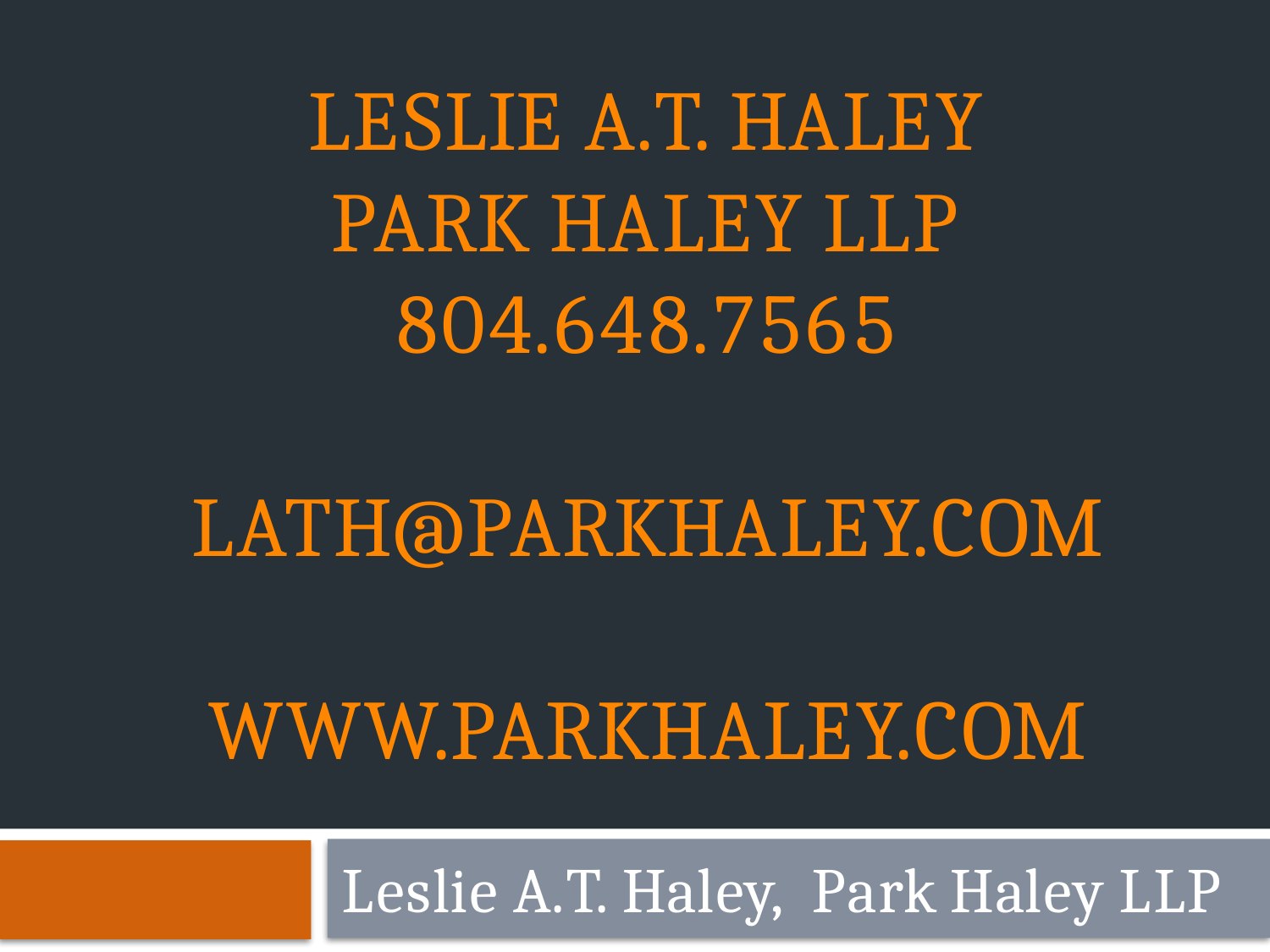

# Leslie A.T. Haley PARK HALEY LLP 804.648.7565 LATH@PARKHALEY.com WWW.PARKHALEY.com
Leslie A.T. Haley,  Park Haley LLP